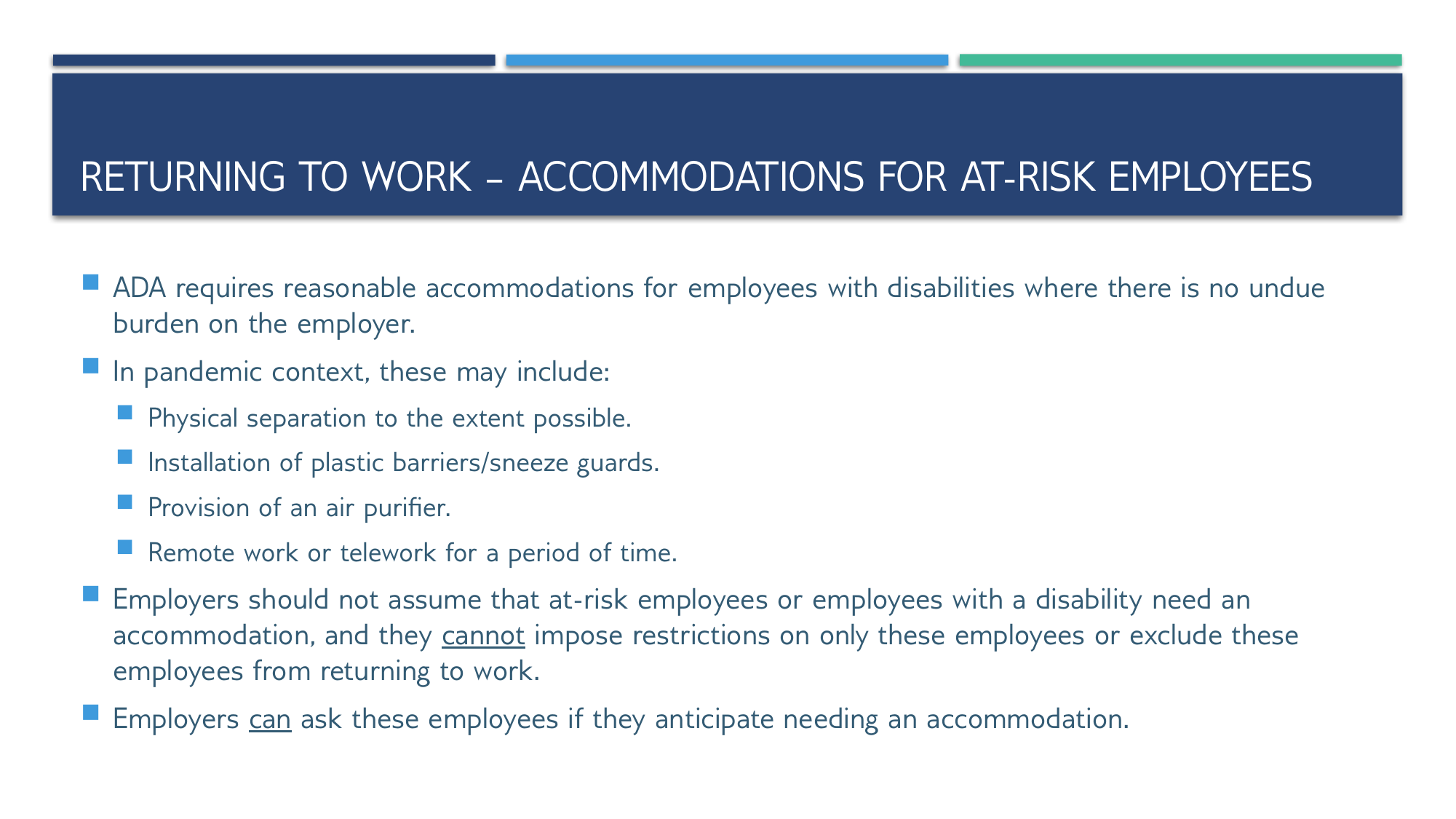

# Returning to work – Accommodations for at-risk employees
ADA requires reasonable accommodations for employees with disabilities where there is no undue burden on the employer.
In pandemic context, these may include:
Physical separation to the extent possible.
Installation of plastic barriers/sneeze guards.
Provision of an air purifier.
Remote work or telework for a period of time.
Employers should not assume that at-risk employees or employees with a disability need an accommodation, and they cannot impose restrictions on only these employees or exclude these employees from returning to work.
Employers can ask these employees if they anticipate needing an accommodation.